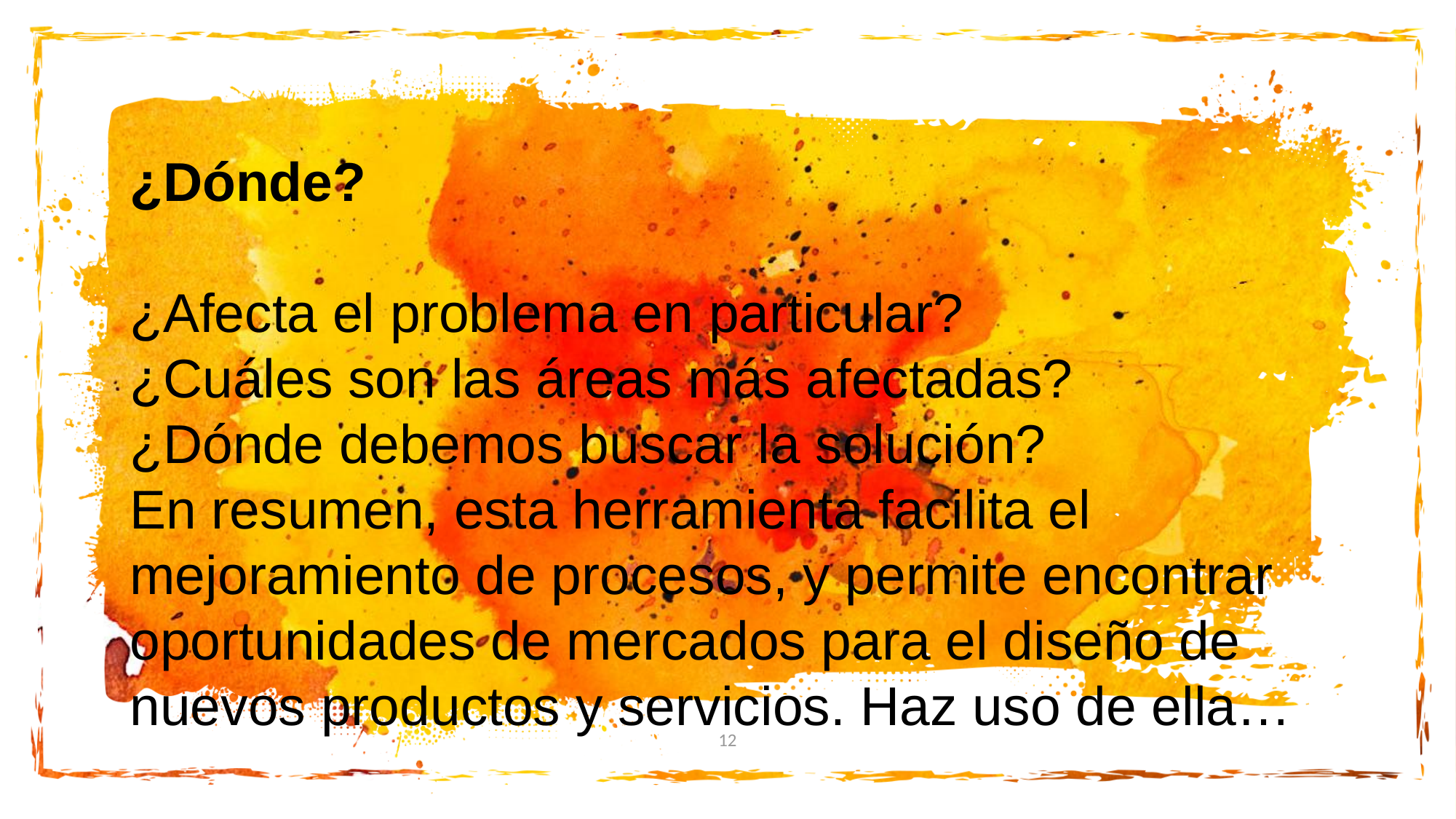

¿Dónde?

¿Afecta el problema en particular?
¿Cuáles son las áreas más afectadas?
¿Dónde debemos buscar la solución?
En resumen, esta herramienta facilita el mejoramiento de procesos, y permite encontrar oportunidades de mercados para el diseño de nuevos productos y servicios. Haz uso de ella…
12